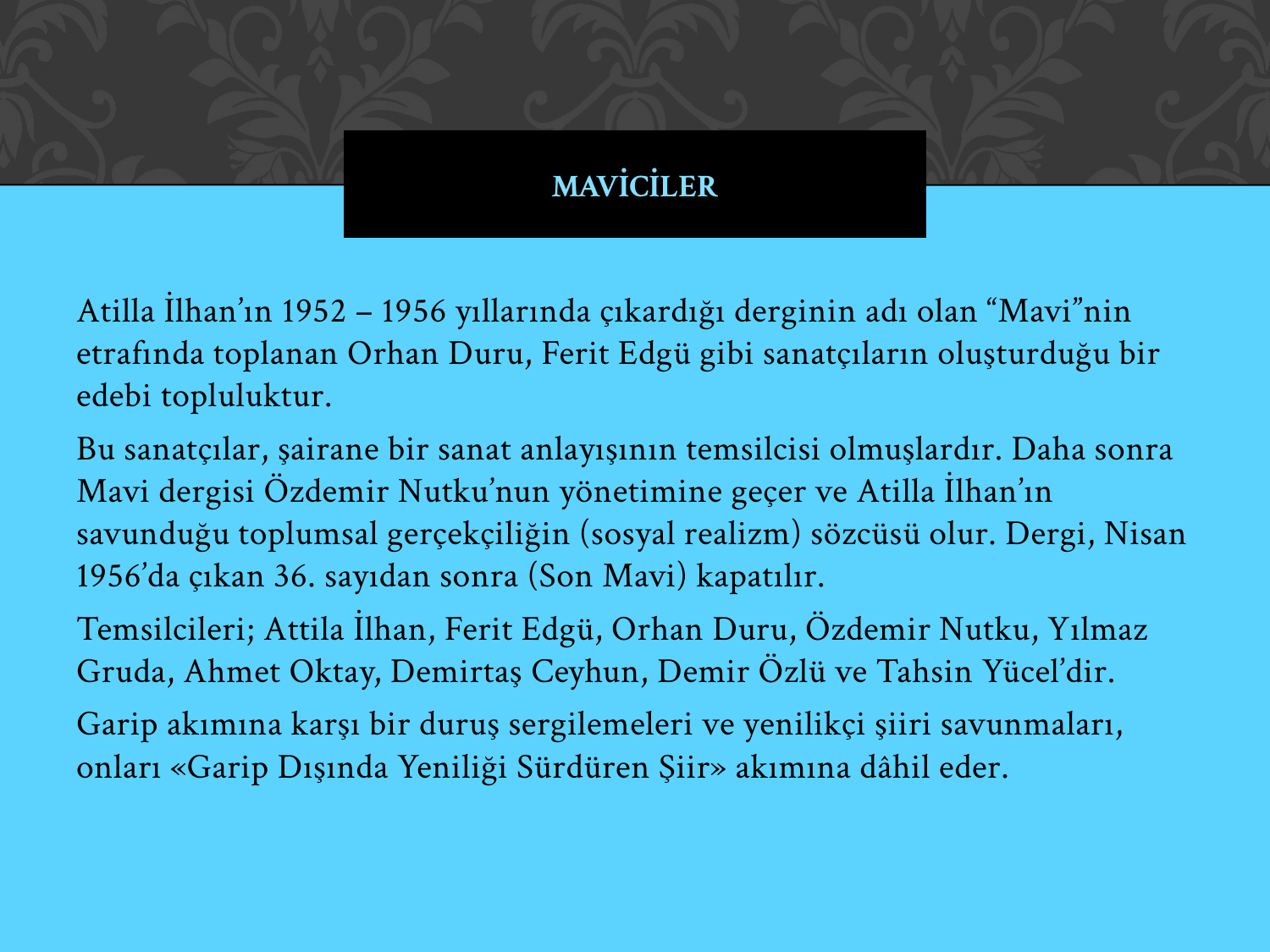

# MAVİCİLER
Atilla İlhan’ın 1952 – 1956 yıllarında çıkardığı derginin adı olan “Mavi”nin etrafında toplanan Orhan Duru, Ferit Edgü gibi sanatçıların oluşturduğu bir edebi topluluktur.
Bu sanatçılar, şairane bir sanat anlayışının temsilcisi olmuşlardır. Daha sonra Mavi dergisi Özdemir Nutku’nun yönetimine geçer ve Atilla İlhan’ın savunduğu toplumsal gerçekçiliğin (sosyal realizm) sözcüsü olur. Dergi, Nisan 1956’da çıkan 36. sayıdan sonra (Son Mavi) kapatılır.
Temsilcileri; Attila İlhan, Ferit Edgü, Orhan Duru, Özdemir Nutku, Yılmaz Gruda, Ahmet Oktay, Demirtaş Ceyhun, Demir Özlü ve Tahsin Yücel’dir.
Garip akımına karşı bir duruş sergilemeleri ve yenilikçi şiiri savunmaları, onları «Garip Dışında Yeniliği Sürdüren Şiir» akımına dâhil eder.